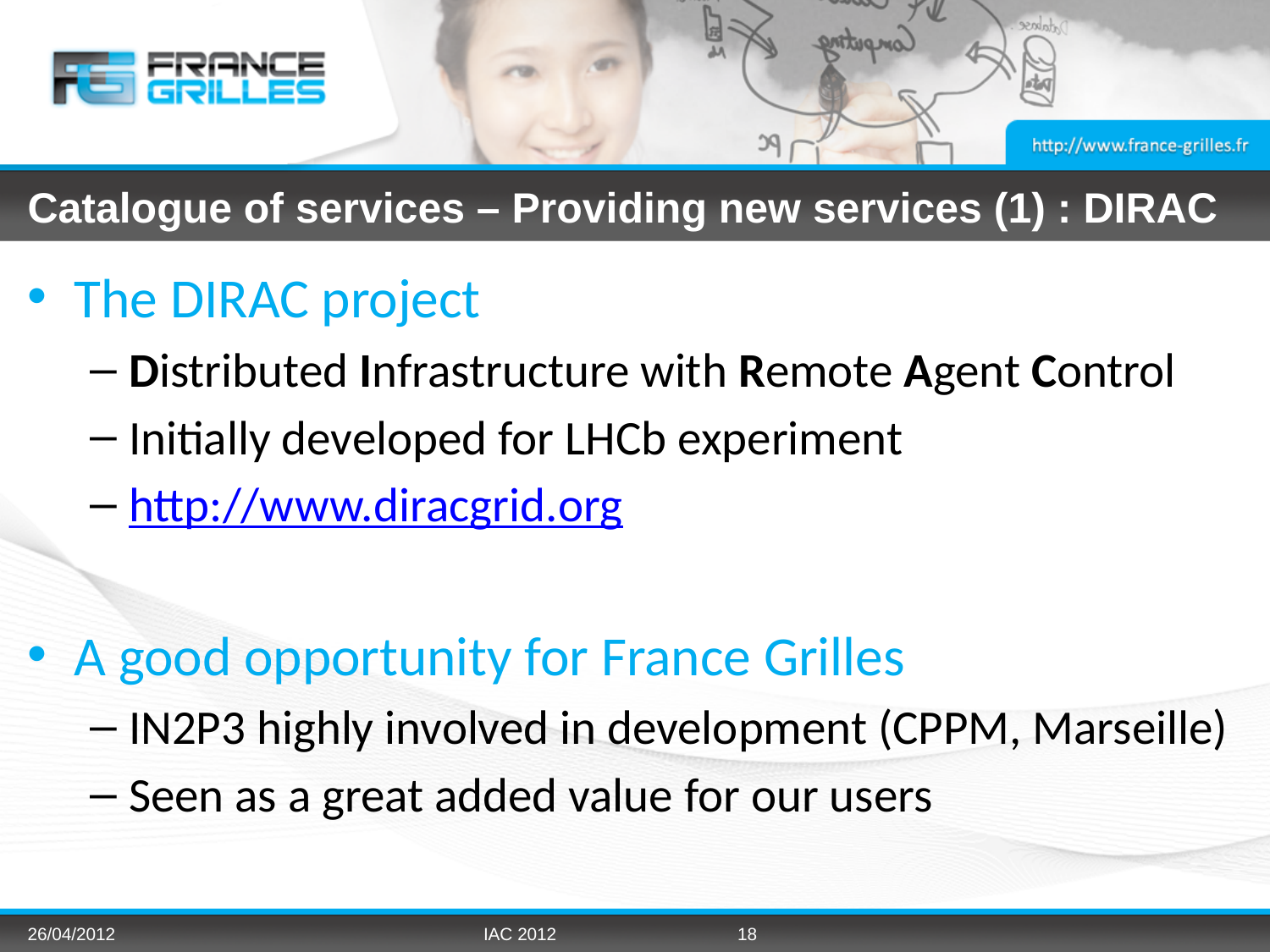

# Catalogue of services – Providing new services (1) : DIRAC
The DIRAC project
Distributed Infrastructure with Remote Agent Control
Initially developed for LHCb experiment
http://www.diracgrid.org

A good opportunity for France Grilles
IN2P3 highly involved in development (CPPM, Marseille)
Seen as a great added value for our users

26/04/2012
IAC 2012
18